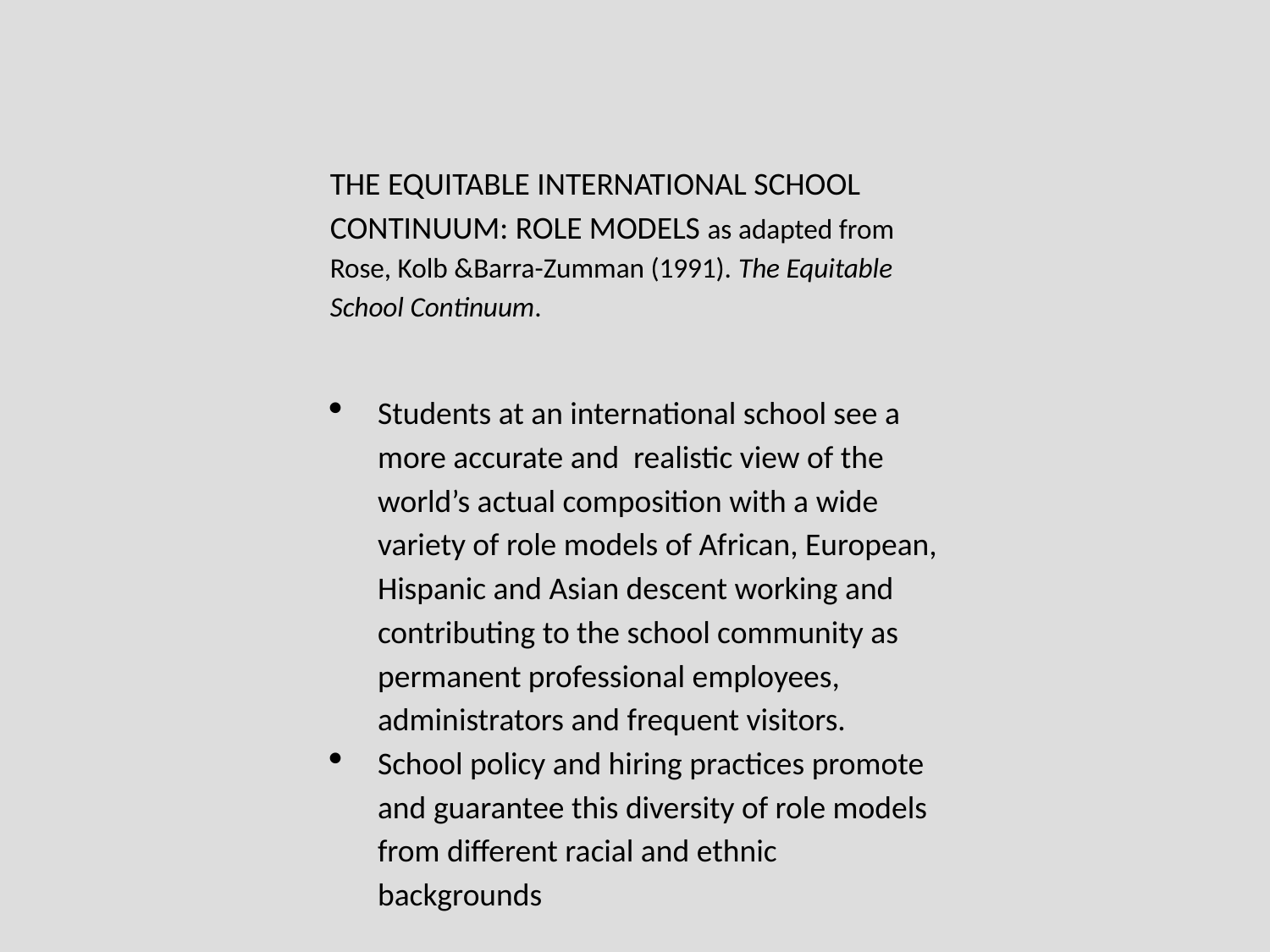

THE EQUITABLE INTERNATIONAL SCHOOL CONTINUUM: ROLE MODELS as adapted from Rose, Kolb &Barra-Zumman (1991). The Equitable School Continuum.

Students at an international school see a more accurate and  realistic view of the  world’s actual composition with a wide variety of role models of African, European, Hispanic and Asian descent working and contributing to the school community as permanent professional employees, administrators and frequent visitors.
School policy and hiring practices promote and guarantee this diversity of role models from different racial and ethnic backgrounds